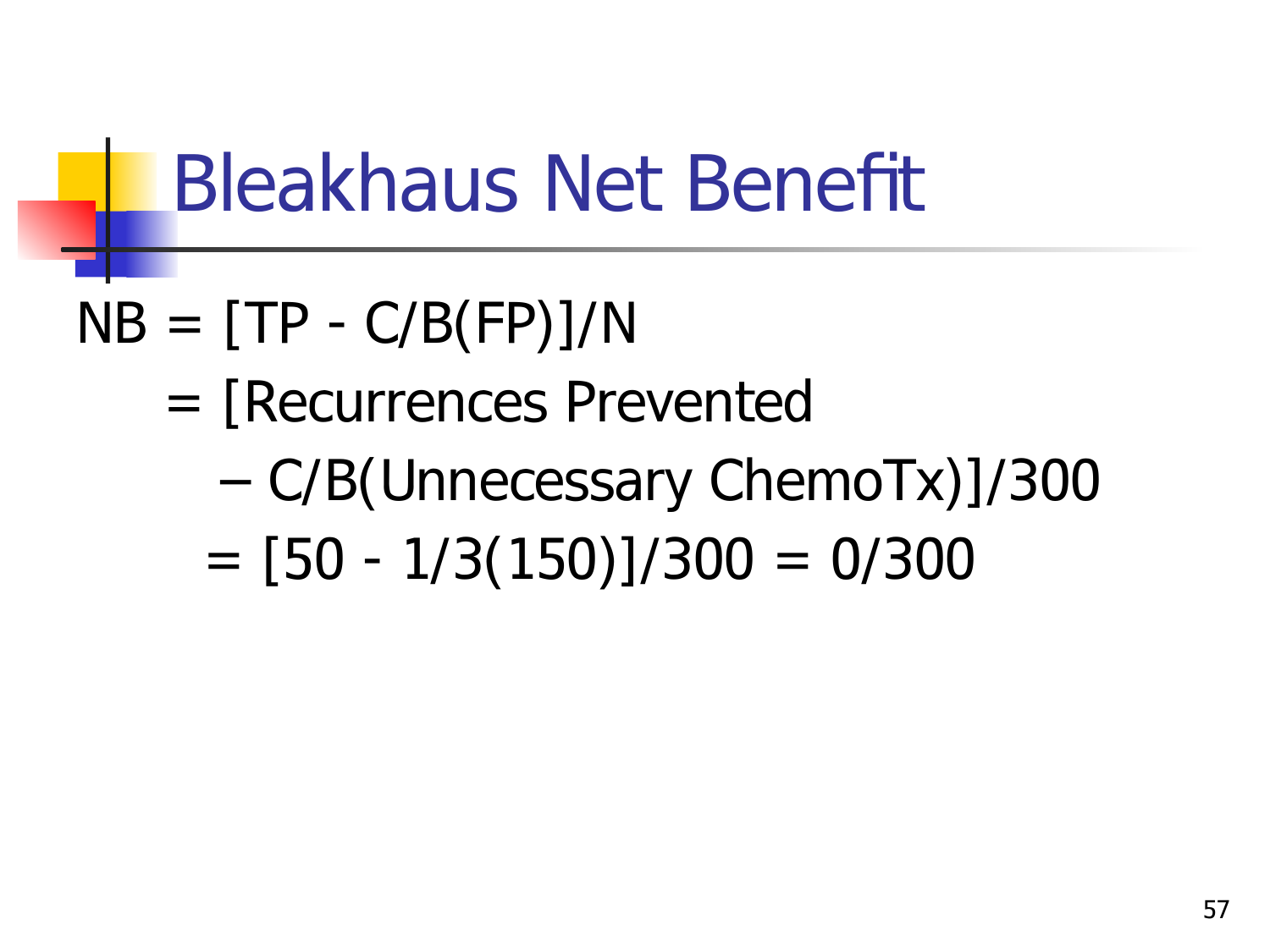

# Bleakhaus Net Benefit
NB = [TP - C/B(FP)]/N
     = [Recurrences Prevented
	 – C/B(Unnecessary ChemoTx)]/300
	= [50 - 1/3(150)]/300 = 0/300

57